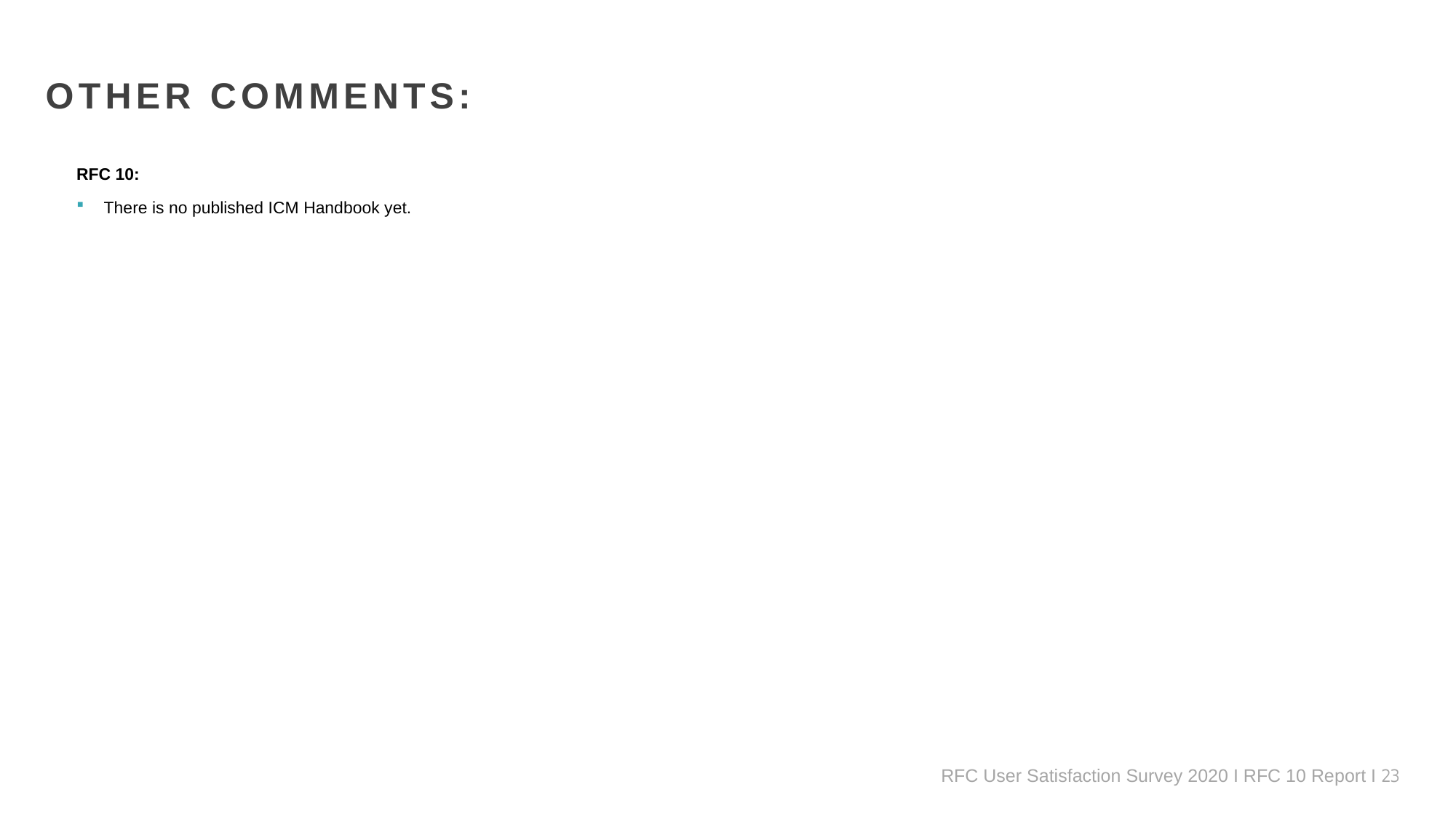

OTHER COMMENTS:
RFC 10:
There is no published ICM Handbook yet.